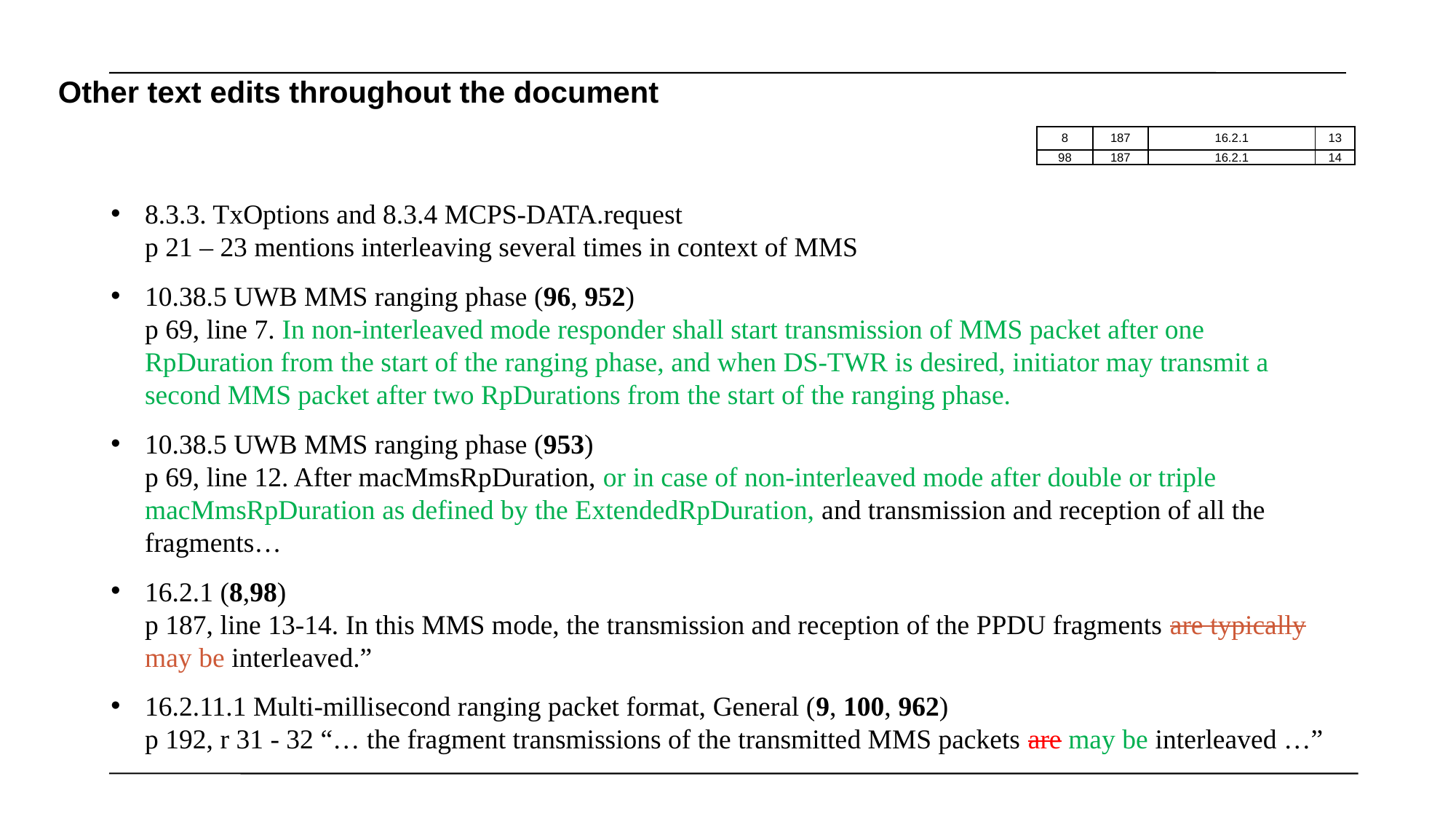

# Other text edits throughout the document
| 8 | 187 | 16.2.1 | 13 |
| --- | --- | --- | --- |
| 98 | 187 | 16.2.1 | 14 |
8.3.3. TxOptions and 8.3.4 MCPS-DATA.request
p 21 – 23 mentions interleaving several times in context of MMS
10.38.5 UWB MMS ranging phase (96, 952)
p 69, line 7. In non-interleaved mode responder shall start transmission of MMS packet after one RpDuration from the start of the ranging phase, and when DS-TWR is desired, initiator may transmit a second MMS packet after two RpDurations from the start of the ranging phase.
10.38.5 UWB MMS ranging phase (953)
p 69, line 12. After macMmsRpDuration, or in case of non-interleaved mode after double or triple macMmsRpDuration as defined by the ExtendedRpDuration, and transmission and reception of all the fragments…
16.2.1 (8,98)
p 187, line 13-14. In this MMS mode, the transmission and reception of the PPDU fragments are typically may be interleaved.”
16.2.11.1 Multi-millisecond ranging packet format, General (9, 100, 962)
p 192, r 31 - 32 “… the fragment transmissions of the transmitted MMS packets are may be interleaved …”